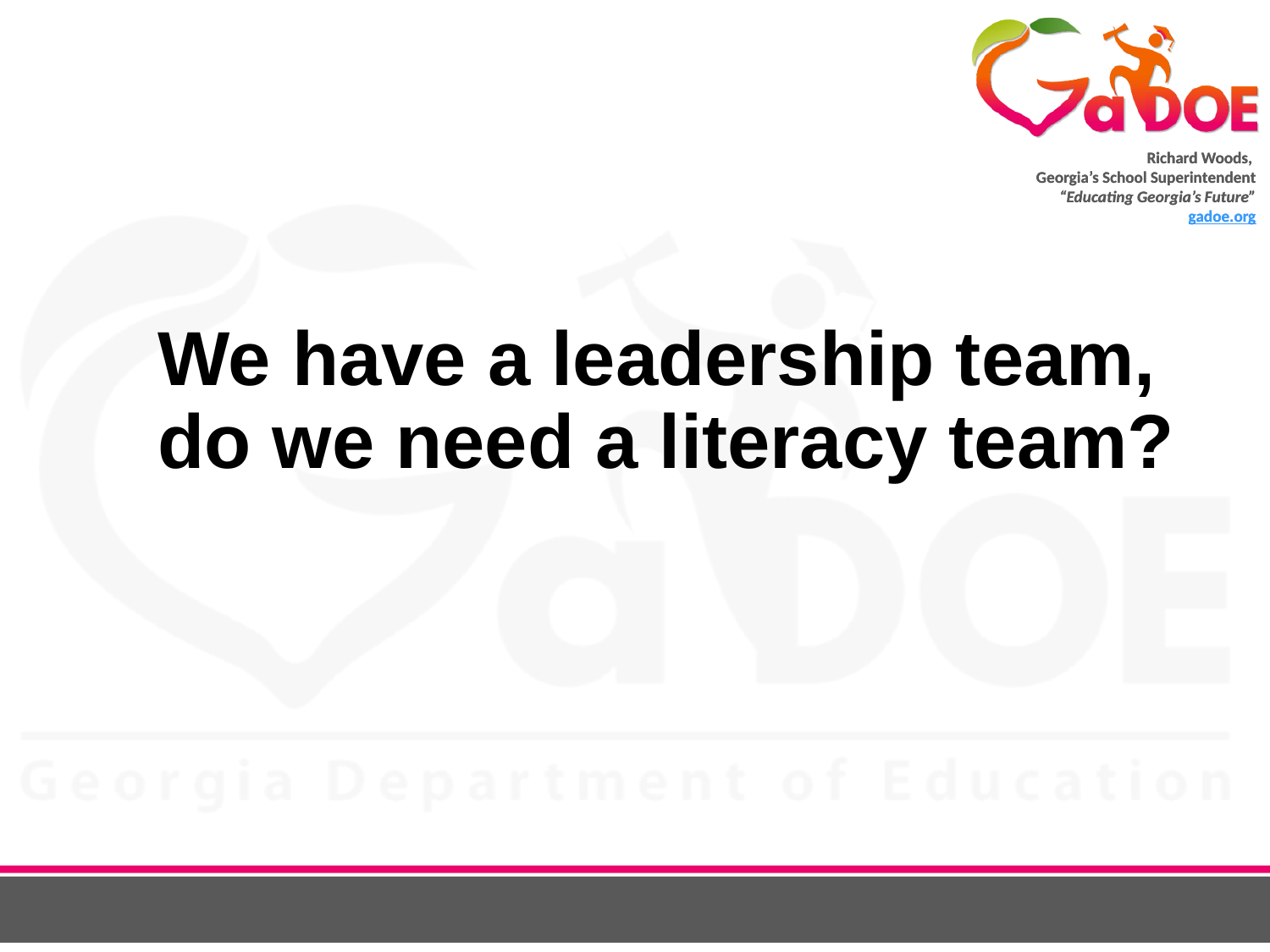

# We have a leadership team, do we need a literacy team?